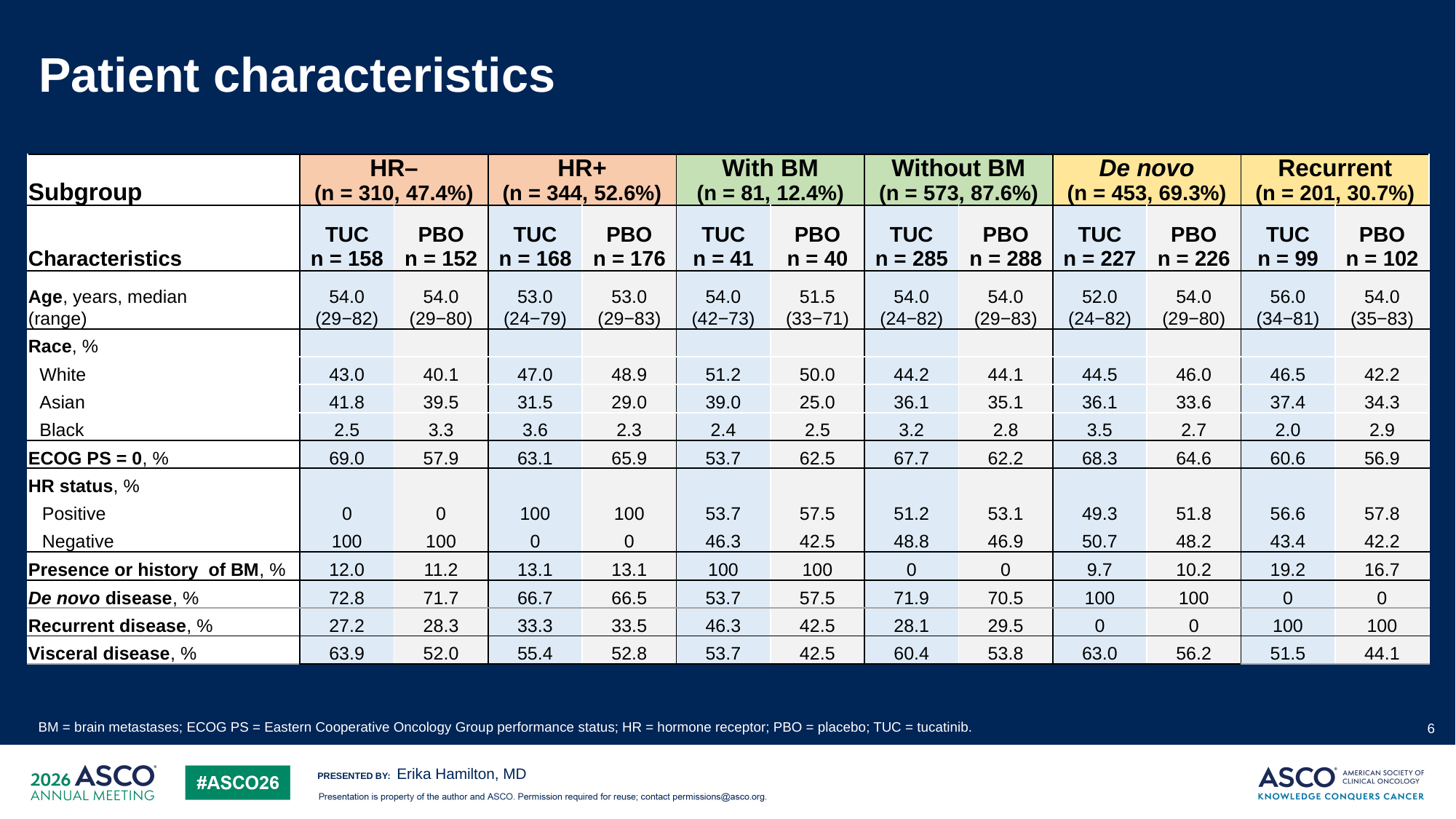

# Patient characteristics
| Subgroup | HR– (n = 310, 47.4%) |  | HR+ (n = 344, 52.6%) |  | With BM (n = 81, 12.4%) |  | Without BM (n = 573, 87.6%) |  | De novo (n = 453, 69.3%) |  | Recurrent (n = 201, 30.7%) |  |
| --- | --- | --- | --- | --- | --- | --- | --- | --- | --- | --- | --- | --- |
| Characteristics | TUC n = 158 | PBO n = 152 | TUC n = 168 | PBO n = 176 | TUC n = 41 | PBO n = 40 | TUC n = 285 | PBO n = 288 | TUC n = 227 | PBO n = 226 | TUC n = 99 | PBO n = 102 |
| Age, years, median (range) | 54.0 (29−82) | 54.0 (29−80) | 53.0 (24−79) | 53.0 (29−83) | 54.0 (42−73) | 51.5 (33−71) | 54.0 (24−82) | 54.0 (29−83) | 52.0 (24−82) | 54.0 (29−80) | 56.0 (34−81) | 54.0 (35−83) |
| Race, % |  |  |  |  |  |  |  |  |  |  |  |  |
| White | 43.0 | 40.1 | 47.0 | 48.9 | 51.2 | 50.0 | 44.2 | 44.1 | 44.5 | 46.0 | 46.5 | 42.2 |
| Asian | 41.8 | 39.5 | 31.5 | 29.0 | 39.0 | 25.0 | 36.1 | 35.1 | 36.1 | 33.6 | 37.4 | 34.3 |
| Black | 2.5 | 3.3 | 3.6 | 2.3 | 2.4 | 2.5 | 3.2 | 2.8 | 3.5 | 2.7 | 2.0 | 2.9 |
| ECOG PS = 0, % | 69.0 | 57.9 | 63.1 | 65.9 | 53.7 | 62.5 | 67.7 | 62.2 | 68.3 | 64.6 | 60.6 | 56.9 |
| HR status, % |  |  |  |  |  |  |  |  |  |  |  |  |
| Positive | 0 | 0 | 100 | 100 | 53.7 | 57.5 | 51.2 | 53.1 | 49.3 | 51.8 | 56.6 | 57.8 |
| Negative | 100 | 100 | 0 | 0 | 46.3 | 42.5 | 48.8 | 46.9 | 50.7 | 48.2 | 43.4 | 42.2 |
| Presence or history of BM, % | 12.0 | 11.2 | 13.1 | 13.1 | 100 | 100 | 0 | 0 | 9.7 | 10.2 | 19.2 | 16.7 |
| De novo disease, % | 72.8 | 71.7 | 66.7 | 66.5 | 53.7 | 57.5 | 71.9 | 70.5 | 100 | 100 | 0 | 0 |
| Recurrent disease, % | 27.2 | 28.3 | 33.3 | 33.5 | 46.3 | 42.5 | 28.1 | 29.5 | 0 | 0 | 100 | 100 |
| Visceral disease, % | 63.9 | 52.0 | 55.4 | 52.8 | 53.7 | 42.5 | 60.4 | 53.8 | 63.0 | 56.2 | 51.5 | 44.1 |
BM = brain metastases; ECOG PS = Eastern Cooperative Oncology Group performance status; HR = hormone receptor; PBO = placebo; TUC = tucatinib.
6
Erika Hamilton, MD